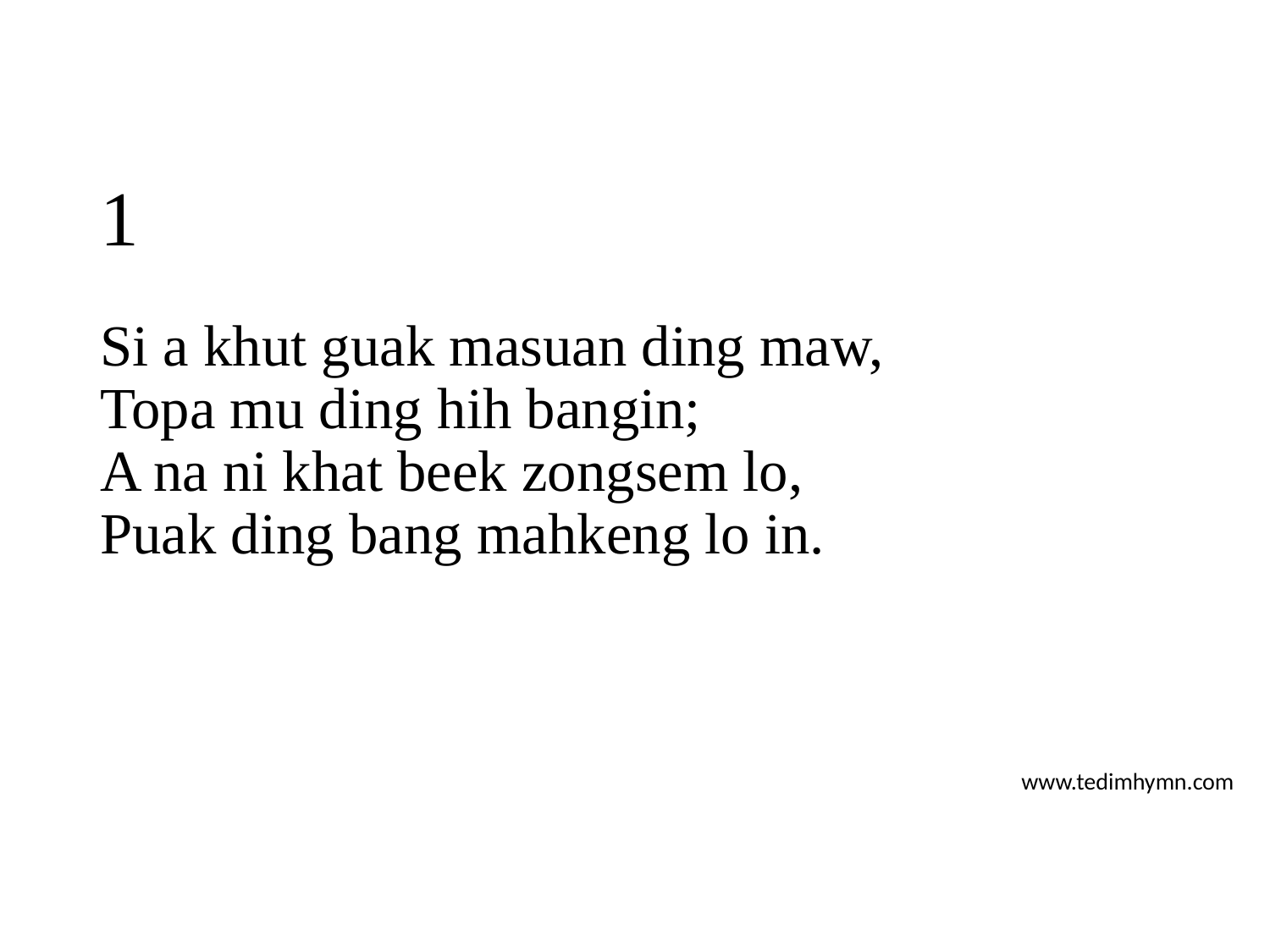

# 1
Si a khut guak masuan ding maw,
Topa mu ding hih bangin;
A na ni khat beek zongsem lo,
Puak ding bang mahkeng lo in.
www.tedimhymn.com